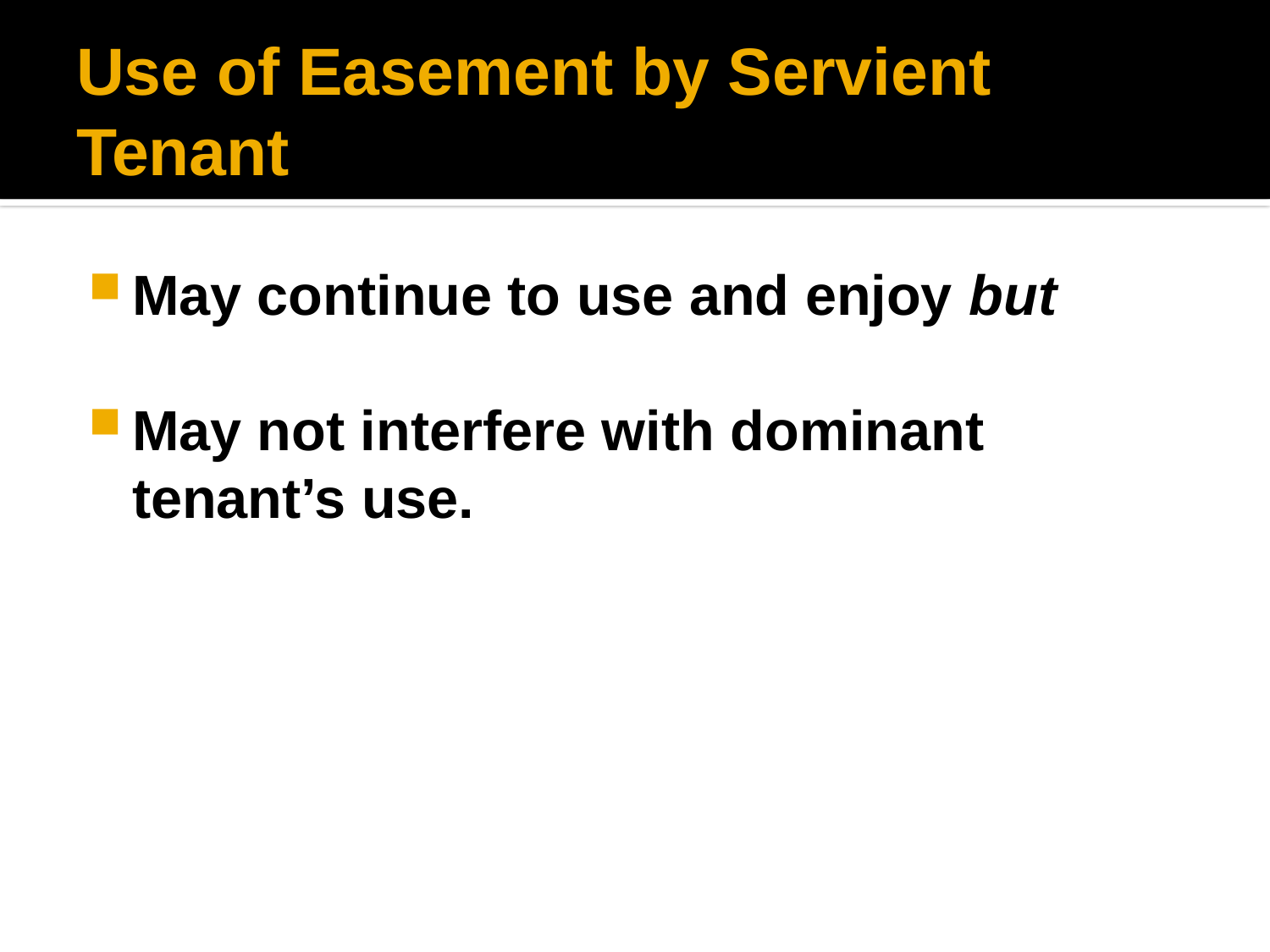

# Use of Easement by Servient Tenant
May continue to use and enjoy but
May not interfere with dominant tenant’s use.